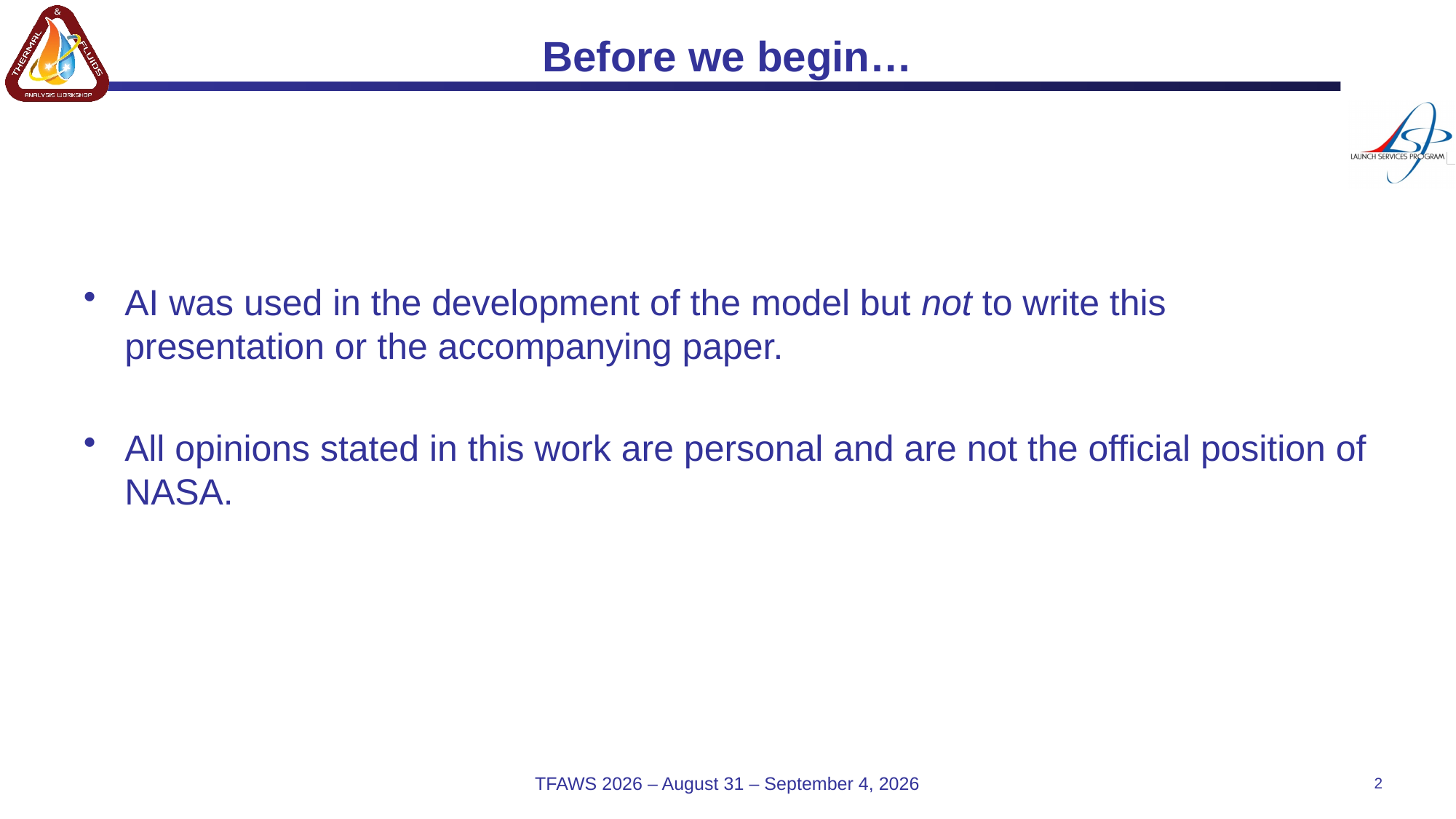

# Before we begin…
AI was used in the development of the model but not to write this presentation or the accompanying paper.

All opinions stated in this work are personal and are not the official position of NASA.

TFAWS 2026 – August 31 – September 4, 2026
2